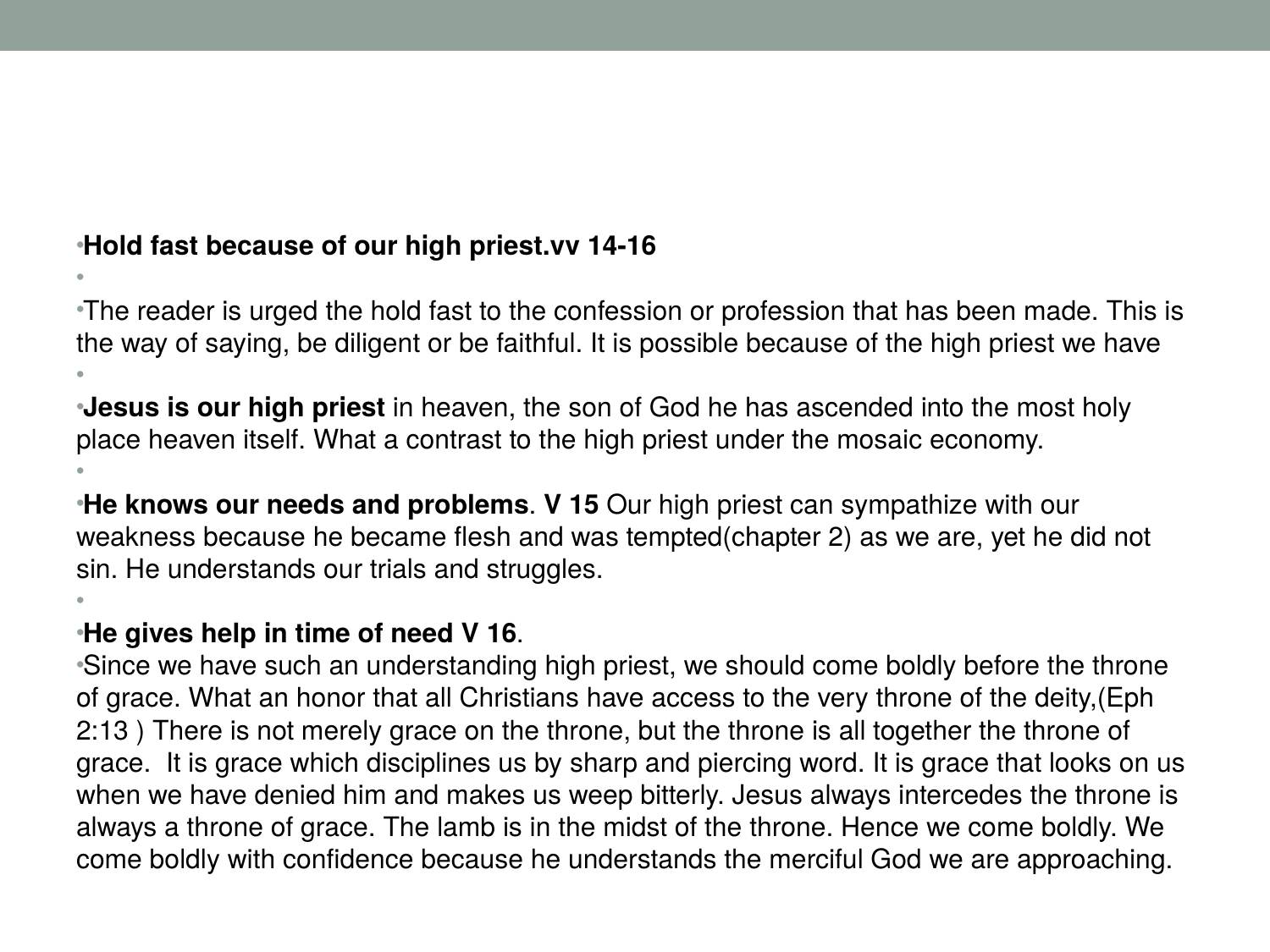

#
Hold fast because of our high priest.vv 14-16

The reader is urged the hold fast to the confession or profession that has been made. This is the way of saying, be diligent or be faithful. It is possible because of the high priest we have

Jesus is our high priest in heaven, the son of God he has ascended into the most holy place heaven itself. What a contrast to the high priest under the mosaic economy.

He knows our needs and problems. V 15 Our high priest can sympathize with our weakness because he became flesh and was tempted(chapter 2) as we are, yet he did not sin. He understands our trials and struggles.

He gives help in time of need V 16.
Since we have such an understanding high priest, we should come boldly before the throne of grace. What an honor that all Christians have access to the very throne of the deity,(Eph 2:13 ) There is not merely grace on the throne, but the throne is all together the throne of grace.  It is grace which disciplines us by sharp and piercing word. It is grace that looks on us when we have denied him and makes us weep bitterly. Jesus always intercedes the throne is always a throne of grace. The lamb is in the midst of the throne. Hence we come boldly. We come boldly with confidence because he understands the merciful God we are approaching.